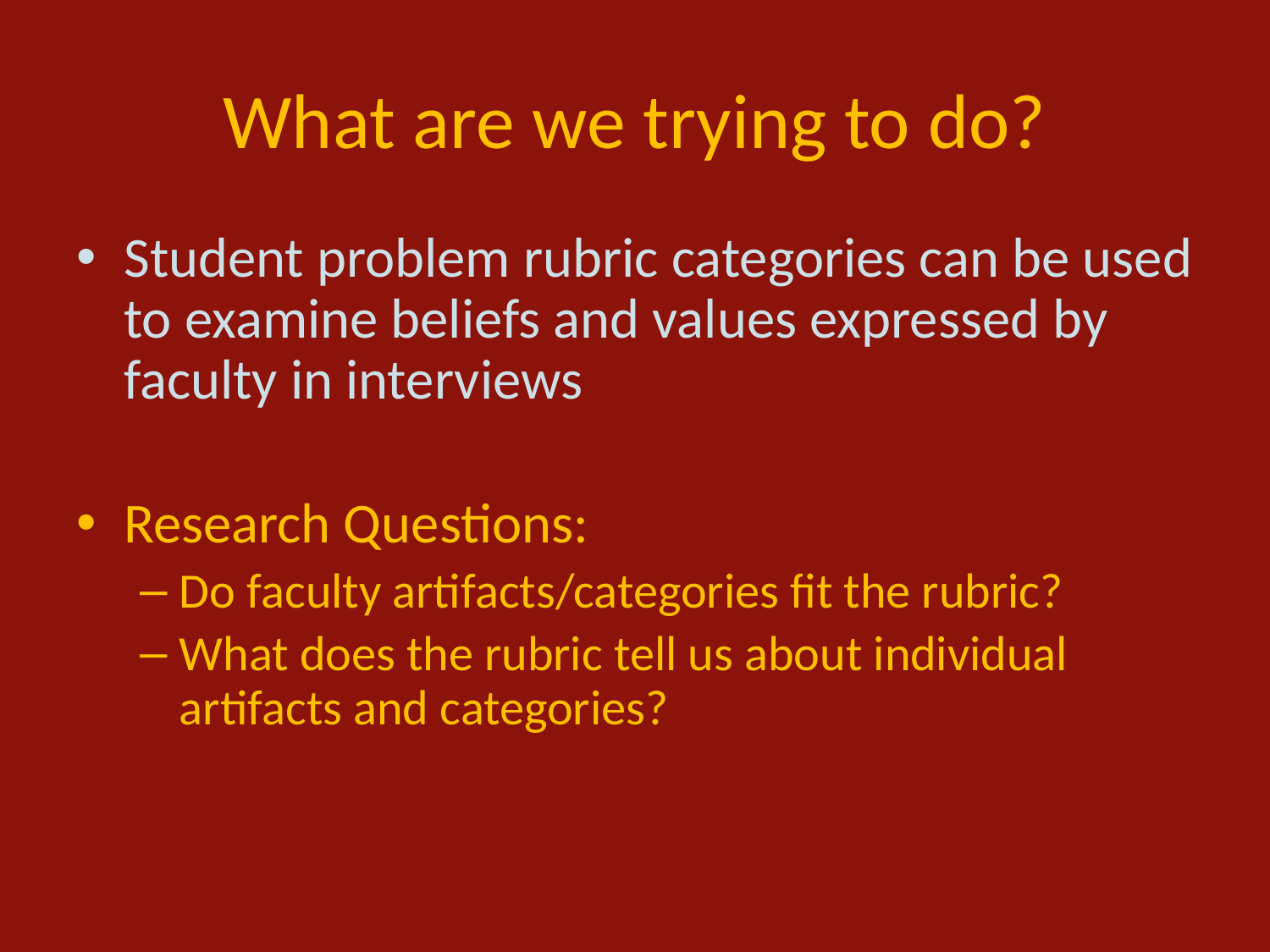

# What are we trying to do?
Student problem rubric categories can be used to examine beliefs and values expressed by faculty in interviews

Research Questions:
Do faculty artifacts/categories fit the rubric?
What does the rubric tell us about individual artifacts and categories?